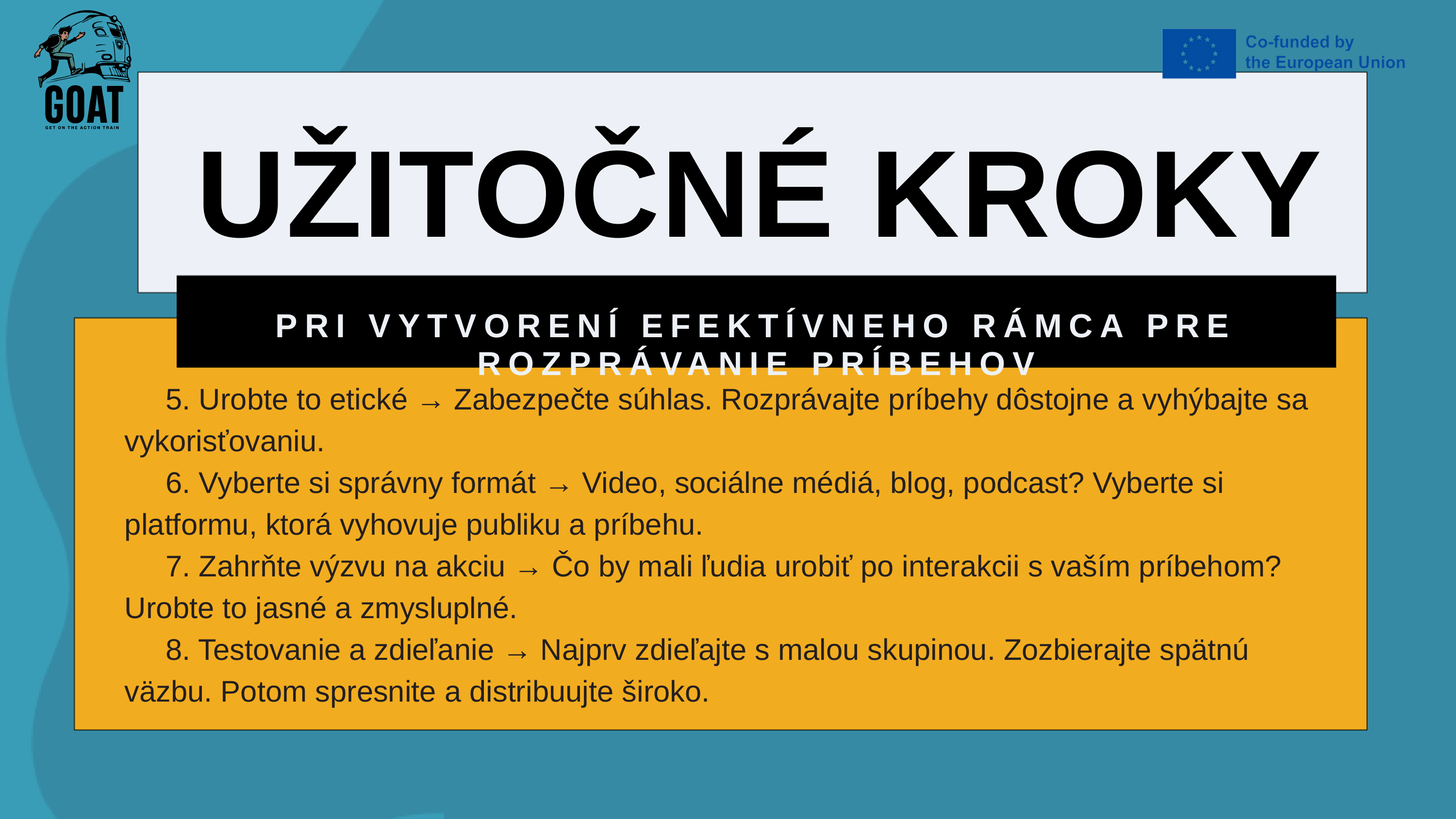

UŽITOČNÉ KROKY

PRI VYTVORENÍ EFEKTÍVNEHO RÁMCA PRE ROZPRÁVANIE PRÍBEHOV

     5. Urobte to etické → Zabezpečte súhlas. Rozprávajte príbehy dôstojne a vyhýbajte sa vykorisťovaniu.
     6. Vyberte si správny formát → Video, sociálne médiá, blog, podcast? Vyberte si platformu, ktorá vyhovuje publiku a príbehu.
     7. Zahrňte výzvu na akciu → Čo by mali ľudia urobiť po interakcii s vaším príbehom? Urobte to jasné a zmysluplné.
     8. Testovanie a zdieľanie → Najprv zdieľajte s malou skupinou. Zozbierajte spätnú väzbu. Potom spresnite a distribuujte široko.